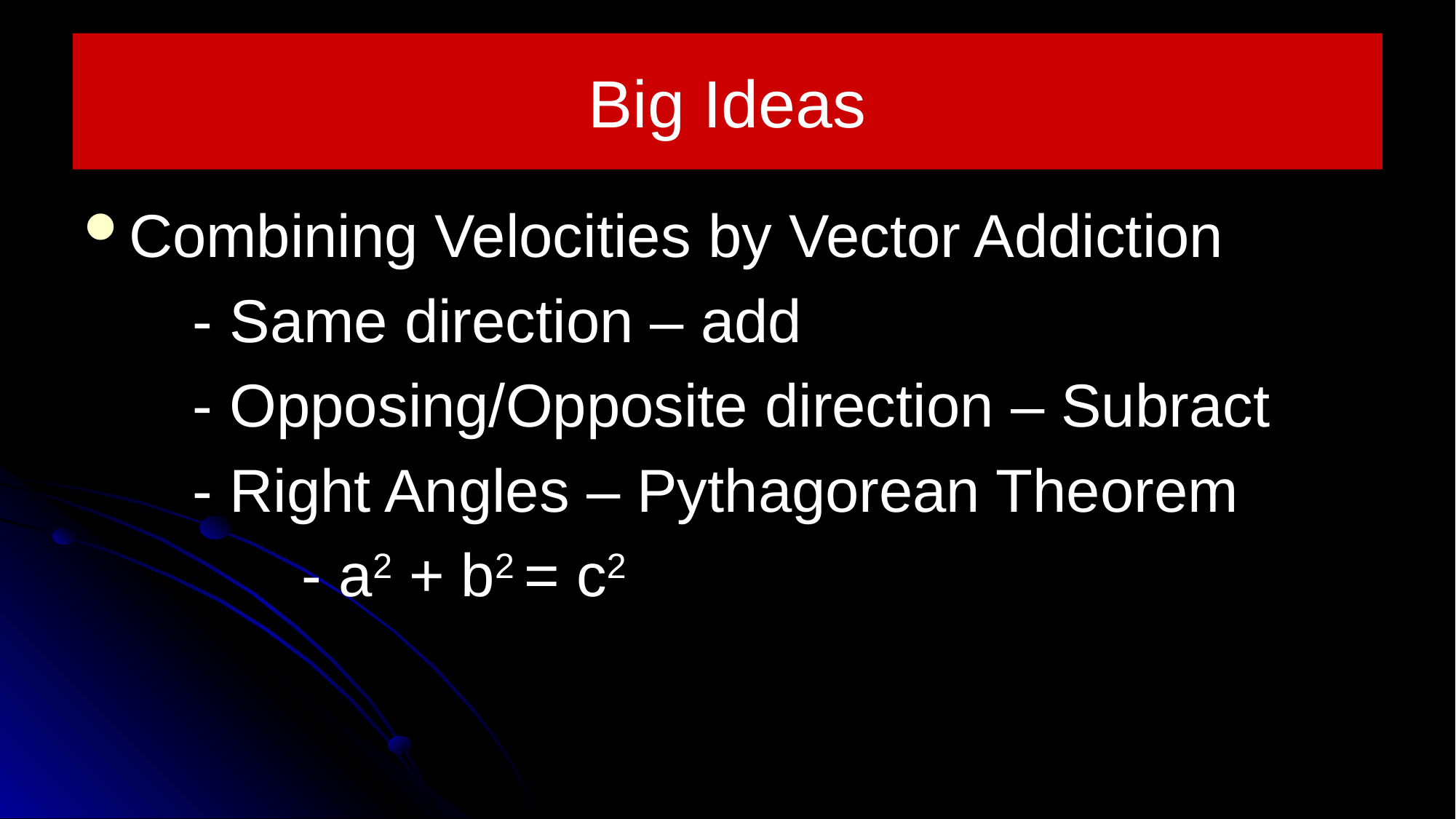

# Big Ideas
Combining Velocities by Vector Addiction
	- Same direction – add
	- Opposing/Opposite direction – Subract
	- Right Angles – Pythagorean Theorem
		- a2 + b2 = c2